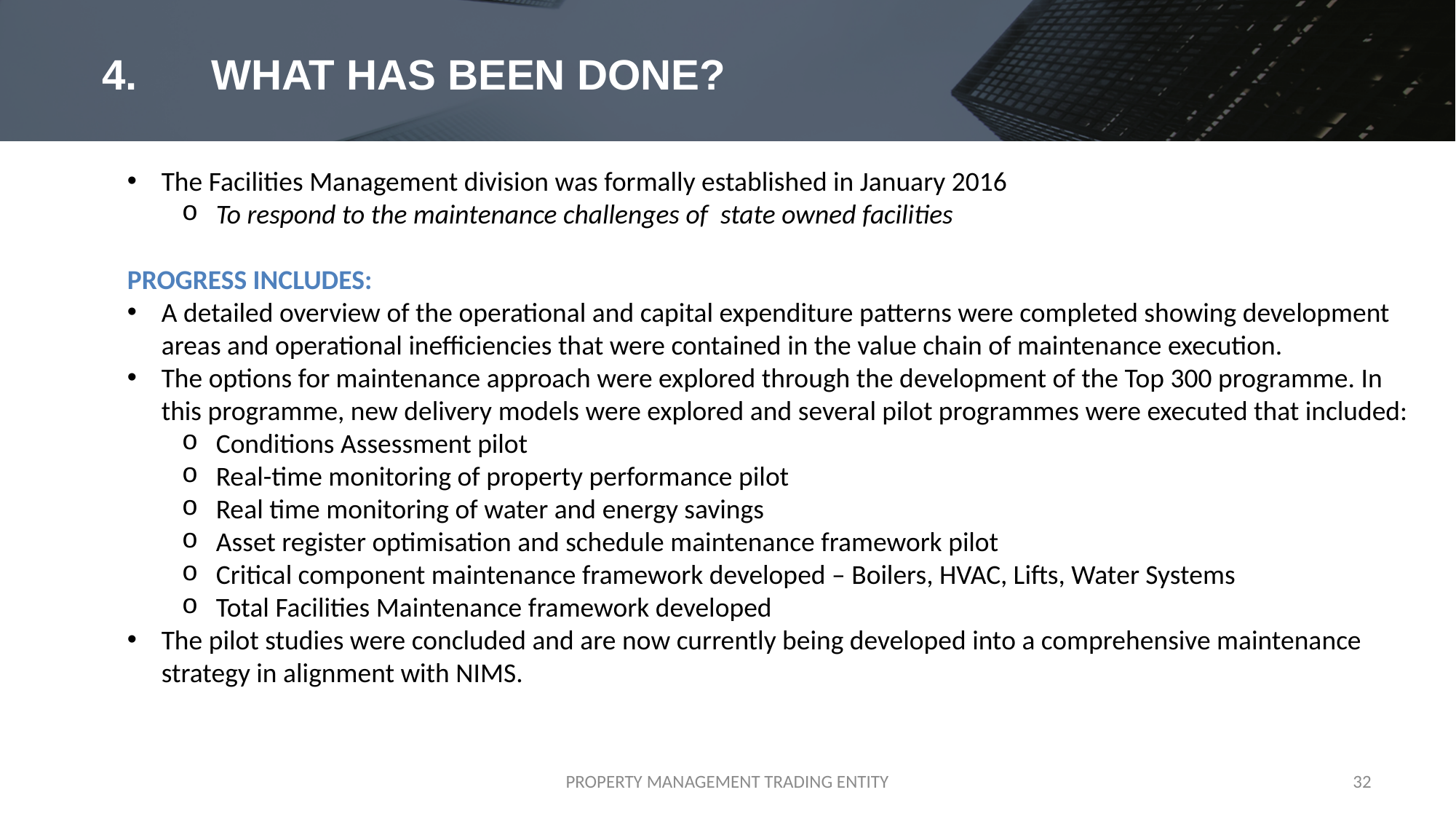

# 4.	WHAT HAS BEEN DONE?
The Facilities Management division was formally established in January 2016
To respond to the maintenance challenges of  state owned facilities

PROGRESS INCLUDES:
A detailed overview of the operational and capital expenditure patterns were completed showing development areas and operational inefficiencies that were contained in the value chain of maintenance execution.
The options for maintenance approach were explored through the development of the Top 300 programme. In this programme, new delivery models were explored and several pilot programmes were executed that included:
Conditions Assessment pilot
Real-time monitoring of property performance pilot
Real time monitoring of water and energy savings
Asset register optimisation and schedule maintenance framework pilot
Critical component maintenance framework developed – Boilers, HVAC, Lifts, Water Systems
Total Facilities Maintenance framework developed
The pilot studies were concluded and are now currently being developed into a comprehensive maintenance strategy in alignment with NIMS.
PROPERTY MANAGEMENT TRADING ENTITY
32